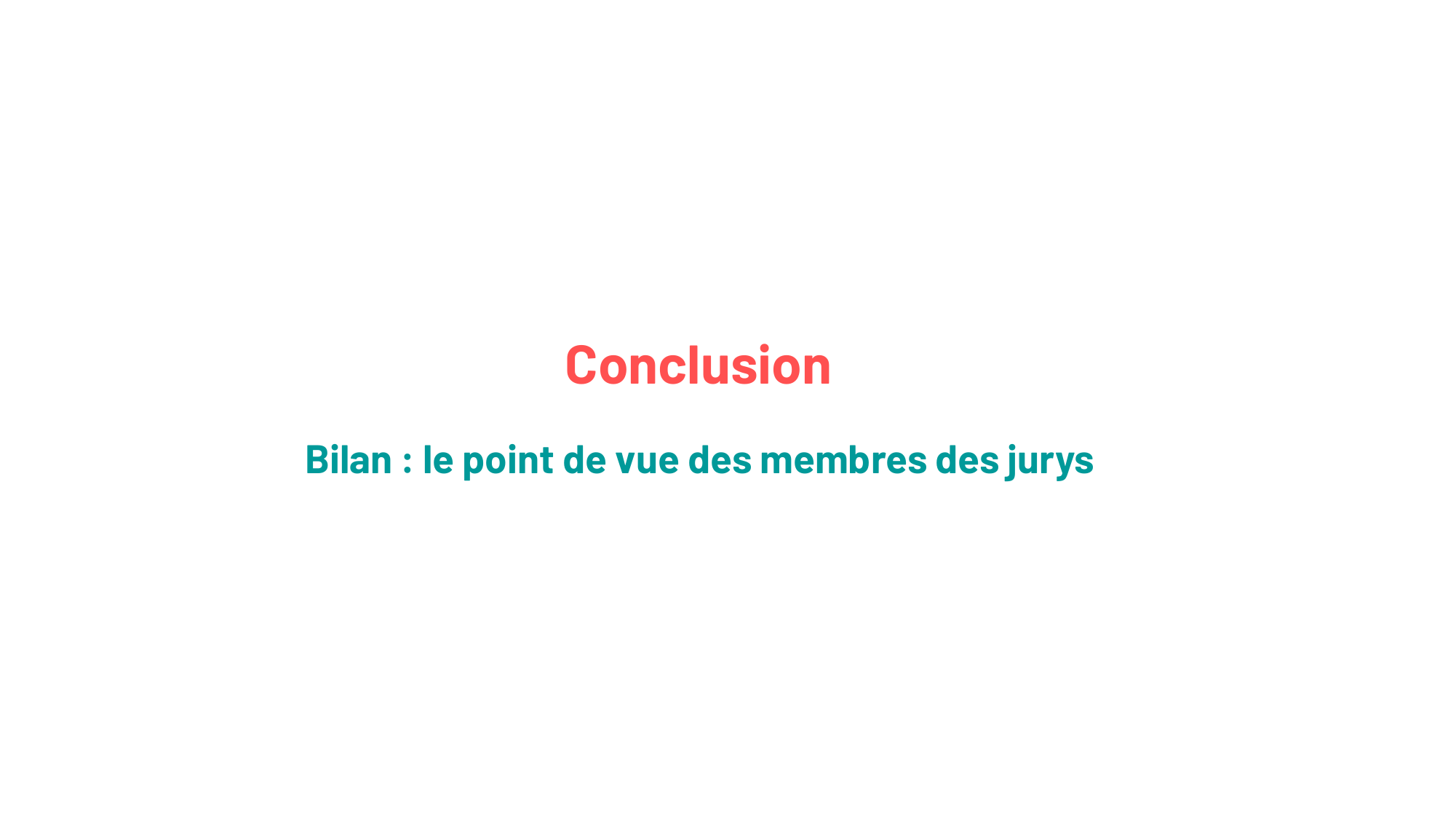

# Conclusion Bilan : le point de vue des membres des jurys